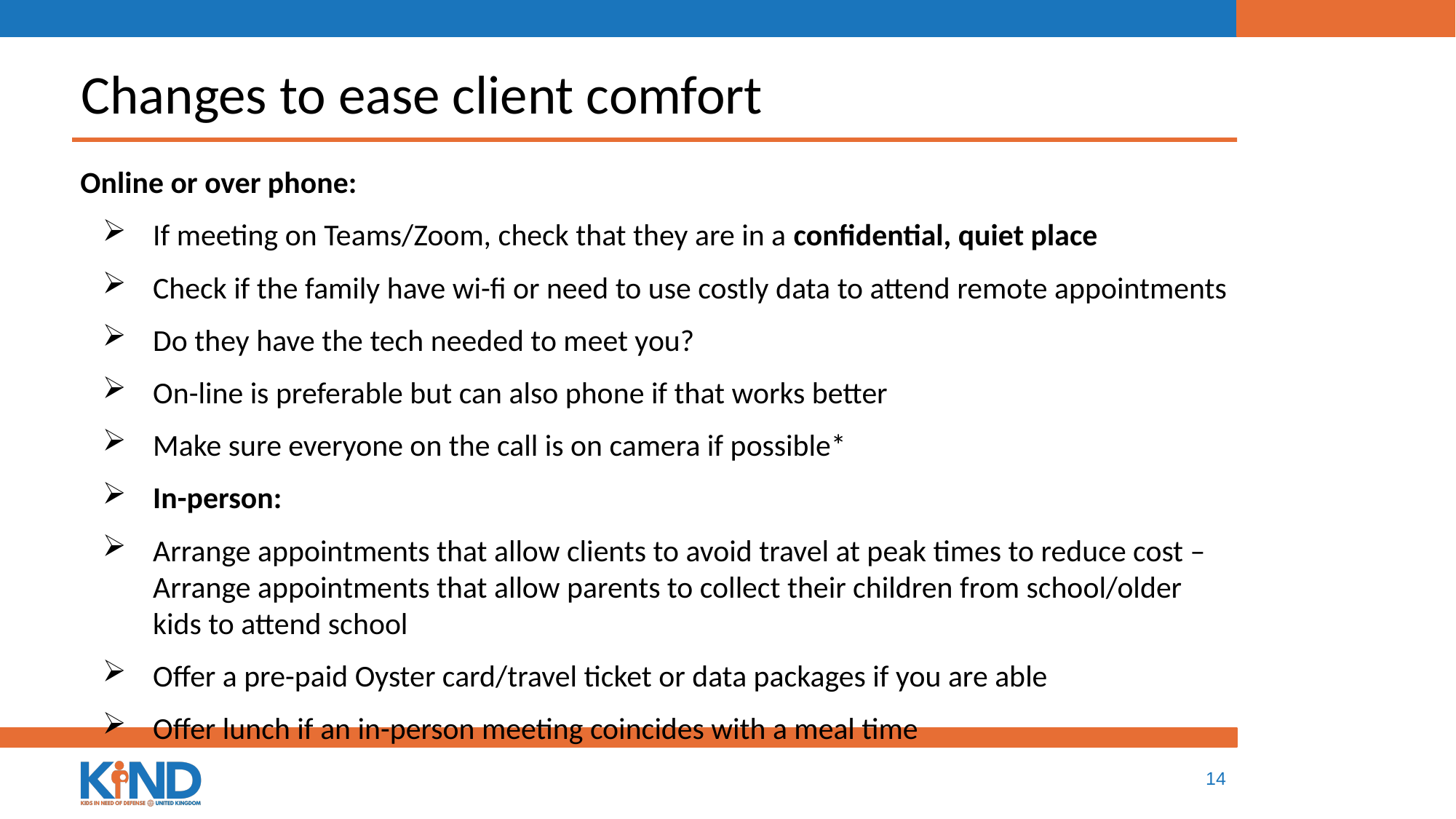

# Changes to ease client comfort
Online or over phone:
If meeting on Teams/Zoom, check that they are in a confidential, quiet place
Check if the family have wi-fi or need to use costly data to attend remote appointments
Do they have the tech needed to meet you?
On-line is preferable but can also phone if that works better
Make sure everyone on the call is on camera if possible*
In-person:
Arrange appointments that allow clients to avoid travel at peak times to reduce cost –Arrange appointments that allow parents to collect their children from school/older kids to attend school
Offer a pre-paid Oyster card/travel ticket or data packages if you are able
Offer lunch if an in-person meeting coincides with a meal time